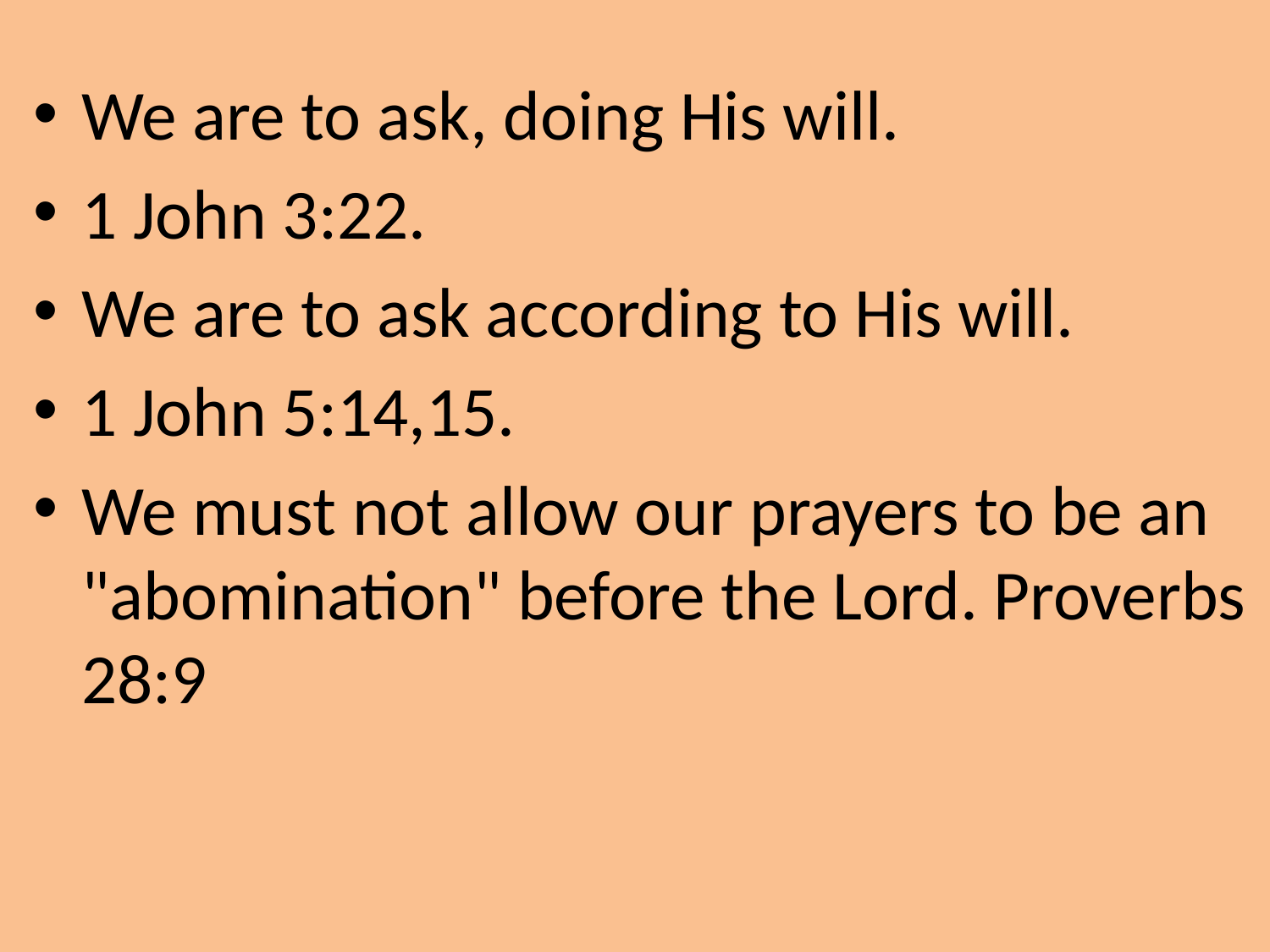

We are to ask, doing His will.
1 John 3:22.
We are to ask according to His will.
1 John 5:14,15.
We must not allow our prayers to be an "abomination" before the Lord. Proverbs 28:9